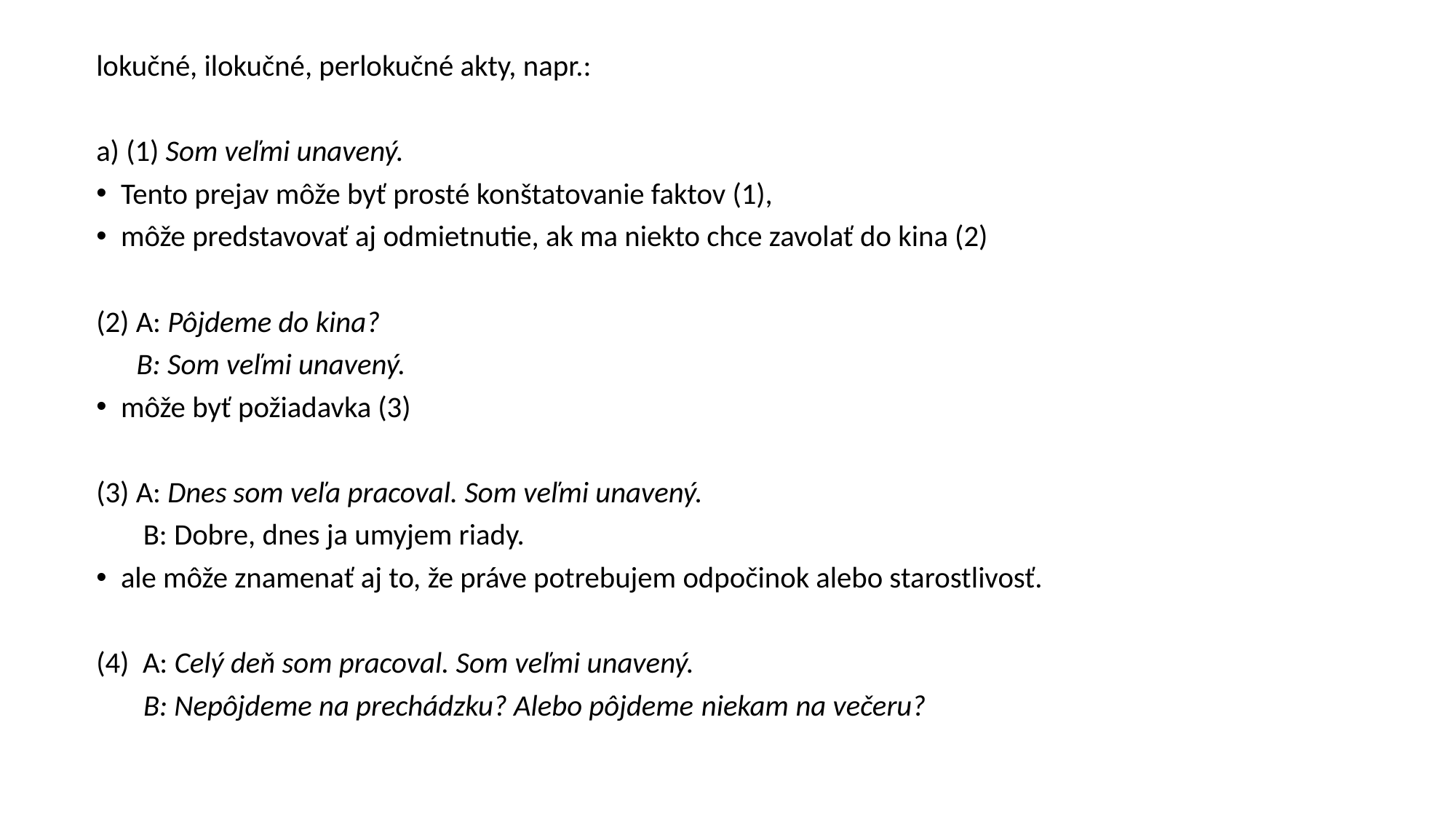

lokučné, ilokučné, perlokučné akty, napr.:

a) (1) Som veľmi unavený.
Tento prejav môže byť prosté konštatovanie faktov (1),
môže predstavovať aj odmietnutie, ak ma niekto chce zavolať do kina (2)

(2) A: Pôjdeme do kina?
      B: Som veľmi unavený.
môže byť požiadavka (3)

(3) A: Dnes som veľa pracoval. Som veľmi unavený.
       B: Dobre, dnes ja umyjem riady.
ale môže znamenať aj to, že práve potrebujem odpočinok alebo starostlivosť.

(4)  A: Celý deň som pracoval. Som veľmi unavený.
       B: Nepôjdeme na prechádzku? Alebo pôjdeme niekam na večeru?